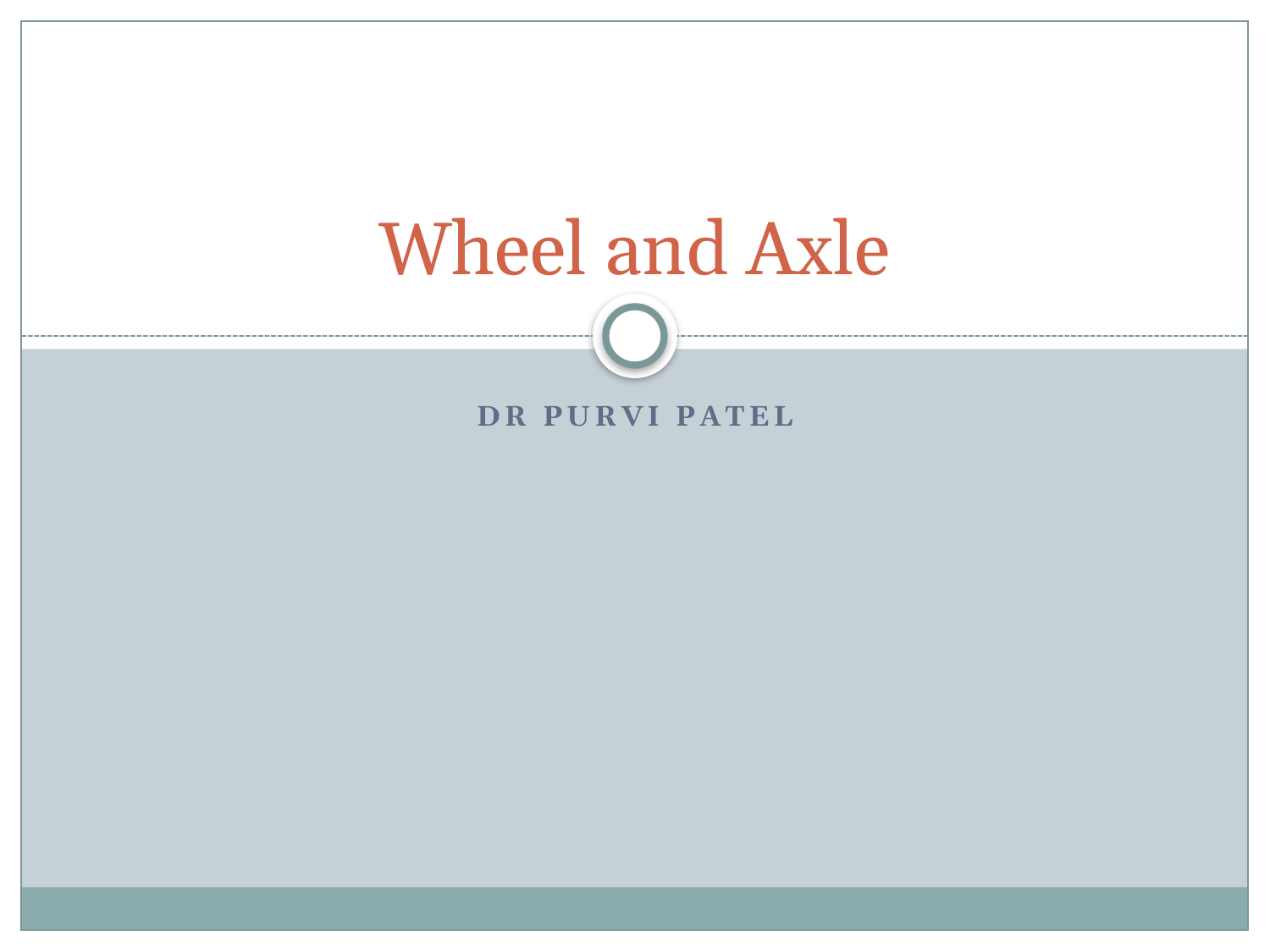

# Wheel and Axle
DR PURVI PATEL